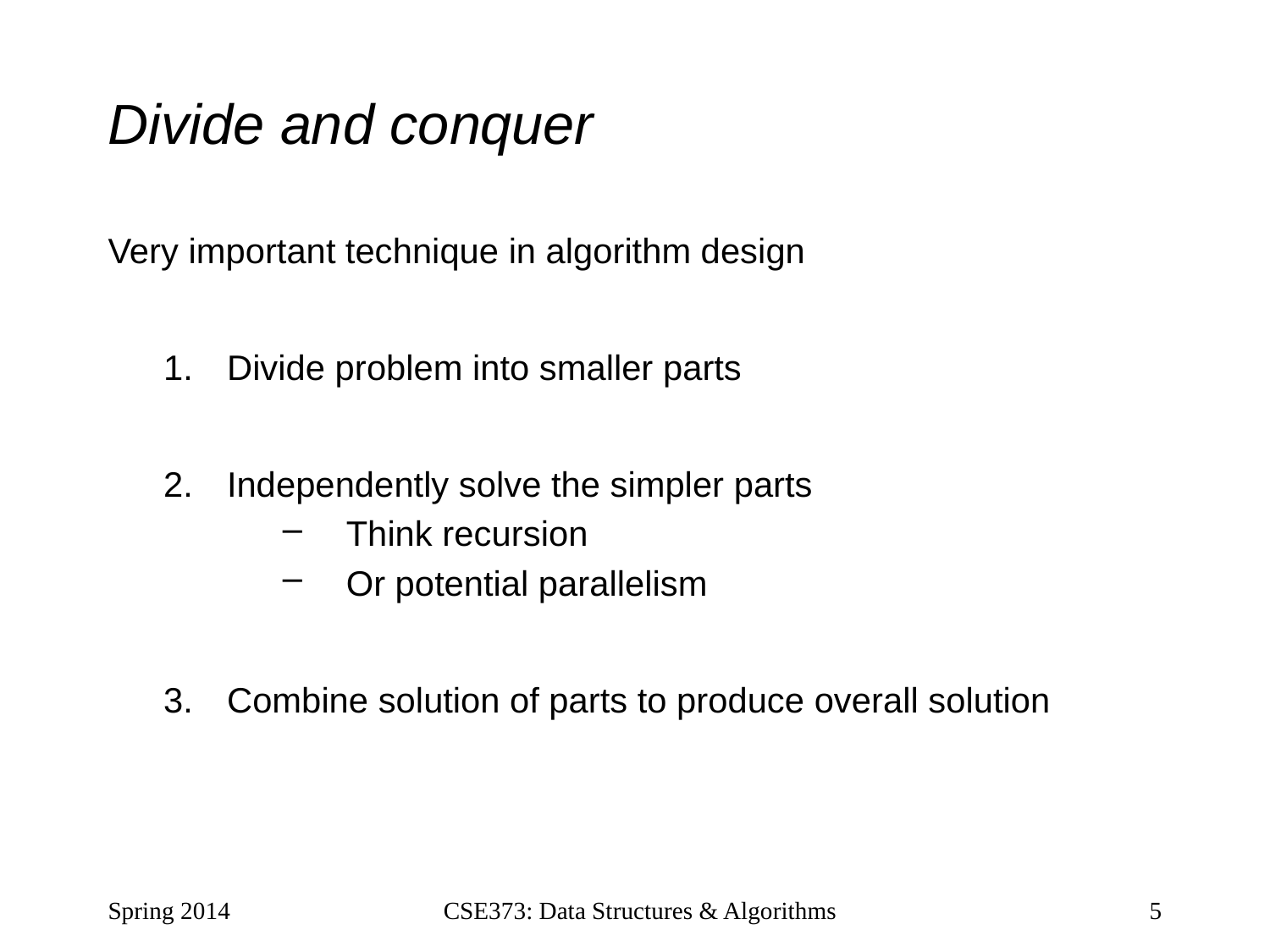

# Divide and conquer
Very important technique in algorithm design

Divide problem into smaller parts

Independently solve the simpler parts
Think recursion
Or potential parallelism

Combine solution of parts to produce overall solution

Spring 2014
CSE373: Data Structures & Algorithms
5